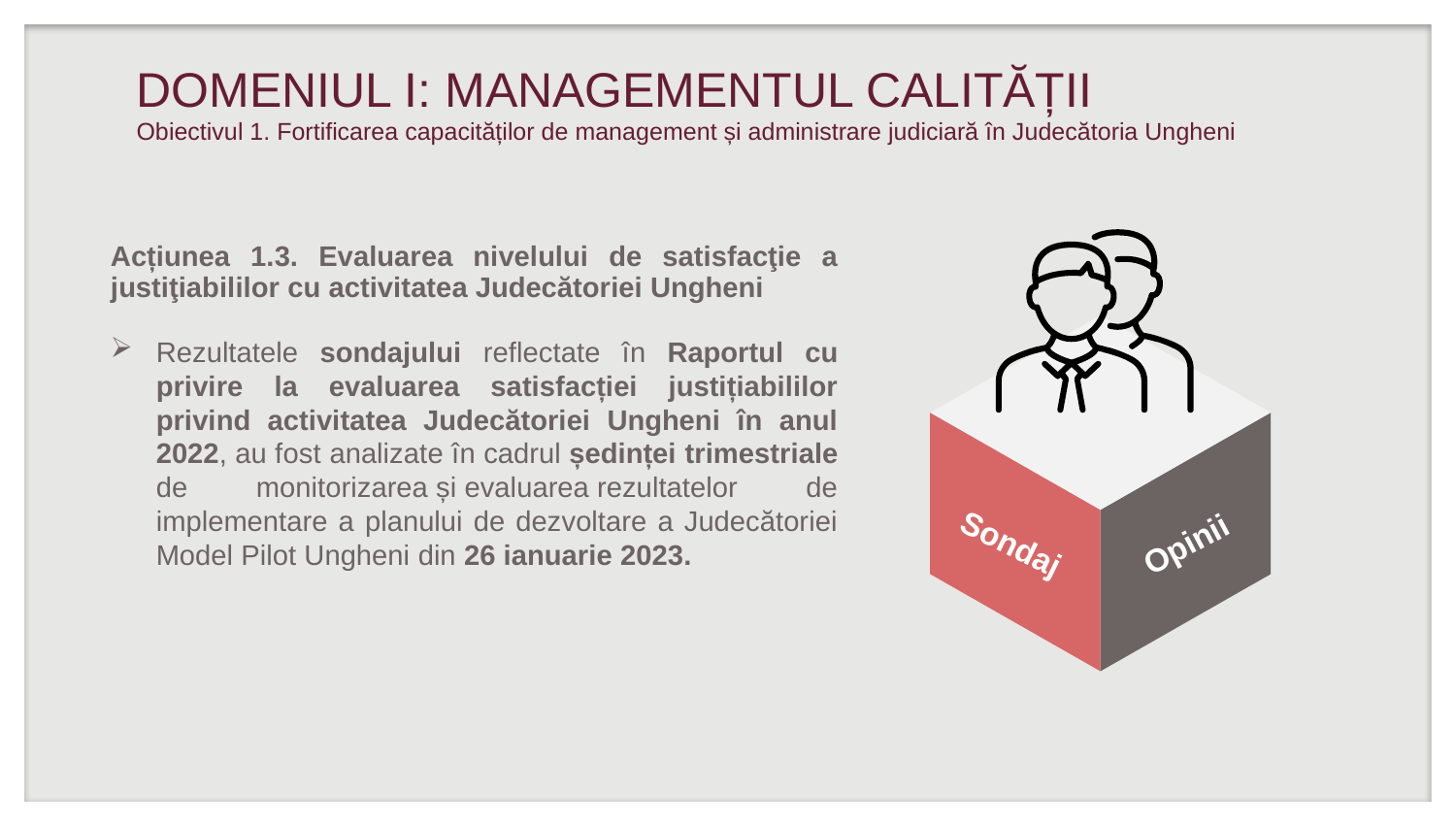

DOMENIUL I: MANAGEMENTUL CALITĂȚII
Obiectivul 1. Fortificarea capacităților de management și administrare judiciară în Judecătoria Ungheni

Acțiunea 1.3. Evaluarea nivelului de satisfacţie a justiţiabililor cu activitatea Judecătoriei Ungheni

Rezultatele sondajului reflectate în Raportul cu privire la evaluarea satisfacției justițiabililor privind activitatea Judecătoriei Ungheni în anul 2022, au fost analizate în cadrul ședinței trimestriale de monitorizarea și evaluarea rezultatelor de implementare a planului de dezvoltare a Judecătoriei Model Pilot Ungheni din 26 ianuarie 2023.

Sondaj
Opinii